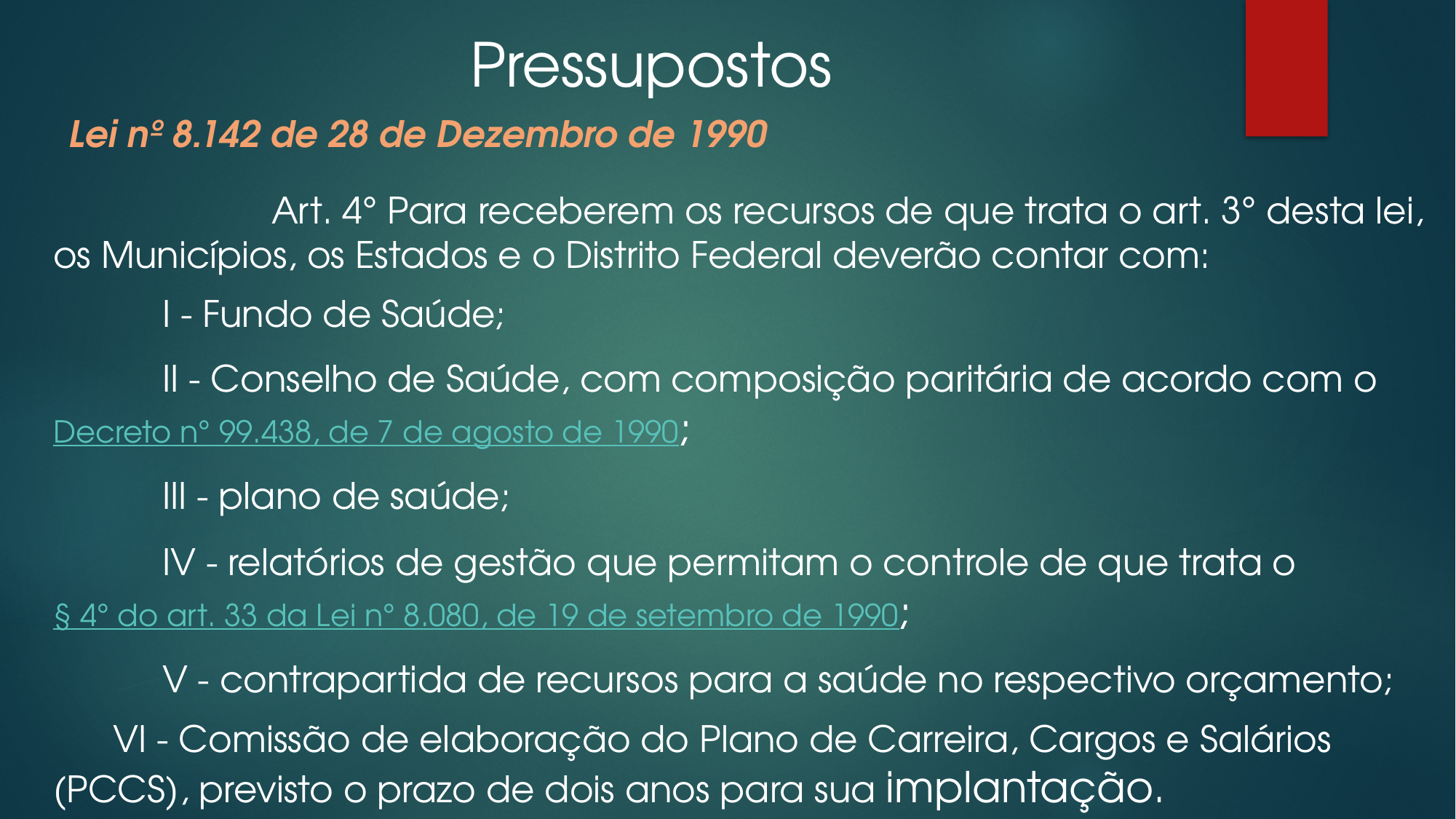

Pressupostos
Lei nº 8.142 de 28 de Dezembro de 1990
		Art. 4° Para receberem os recursos de que trata o art. 3° desta lei, os Municípios, os Estados e o Distrito Federal deverão contar com:
	I - Fundo de Saúde;
	II - Conselho de Saúde, com composição paritária de acordo com o Decreto n° 99.438, de 7 de agosto de 1990;
	III - plano de saúde;
	IV - relatórios de gestão que permitam o controle de que trata o § 4° do art. 33 da Lei n° 8.080, de 19 de setembro de 1990;
	V - contrapartida de recursos para a saúde no respectivo orçamento;
      VI - Comissão de elaboração do Plano de Carreira, Cargos e Salários (PCCS), previsto o prazo de dois anos para sua implantação.